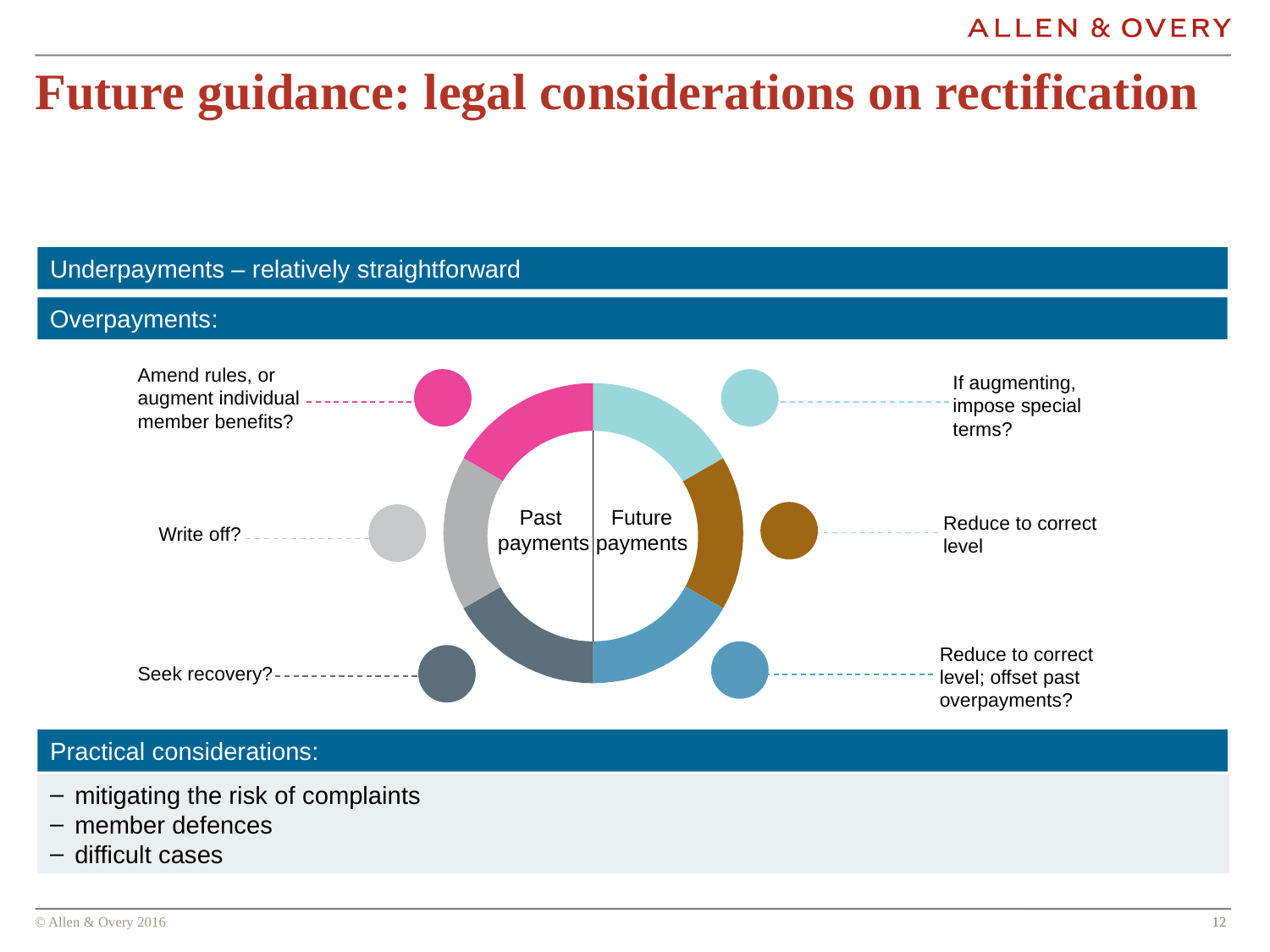

# Future guidance: legal considerations on rectification
Underpayments – relatively straightforward
Overpayments:

Amend rules, or augment individual member benefits?

If augmenting, impose special terms?

Future
payments
Past
payments

Reduce to correct level

Write off?

Reduce to correct level; offset past overpayments?

Seek recovery?

Practical considerations:
mitigating the risk of complaints
member defences
difficult cases